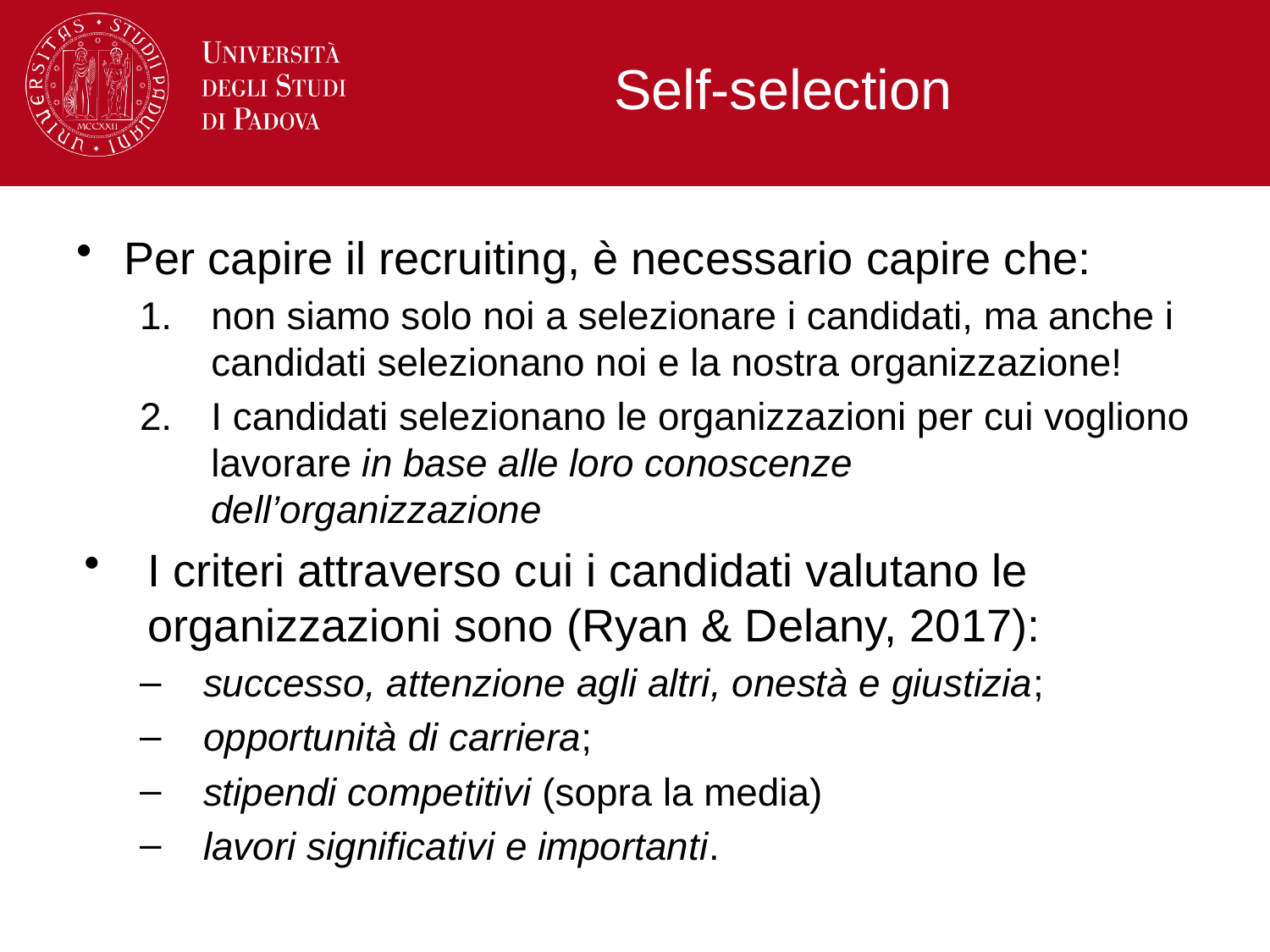

# Self-selection
Per capire il recruiting, è necessario capire che:
non siamo solo noi a selezionare i candidati, ma anche i candidati selezionano noi e la nostra organizzazione!
I candidati selezionano le organizzazioni per cui vogliono lavorare in base alle loro conoscenze dell’organizzazione
I criteri attraverso cui i candidati valutano le organizzazioni sono (Ryan & Delany, 2017):
successo, attenzione agli altri, onestà e giustizia;
opportunità di carriera;
stipendi competitivi (sopra la media)
lavori significativi e importanti.